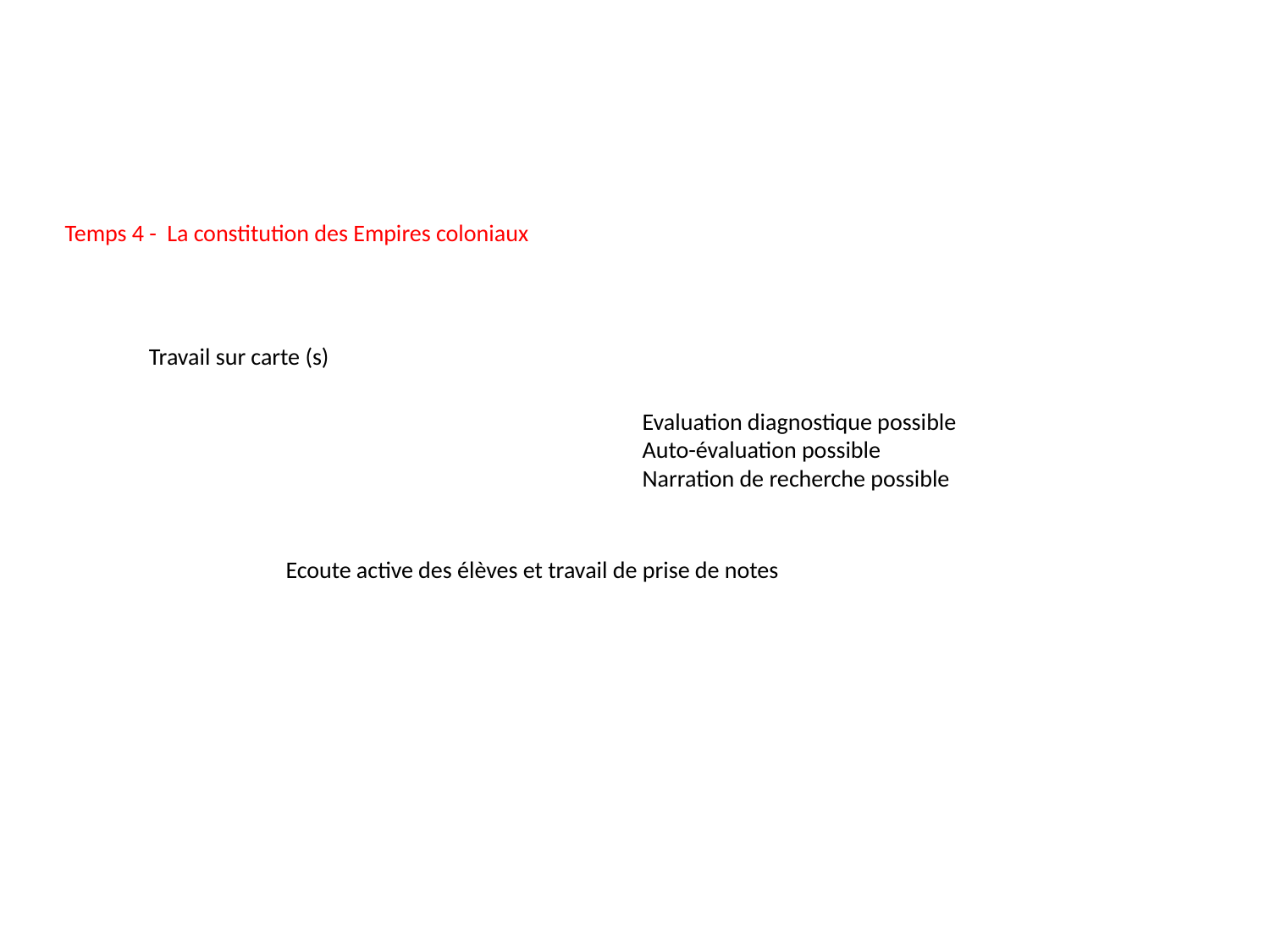

Temps 4 -  La constitution des Empires coloniaux
Travail sur carte (s)
Evaluation diagnostique possible
Auto-évaluation possible
Narration de recherche possible
Ecoute active des élèves et travail de prise de notes